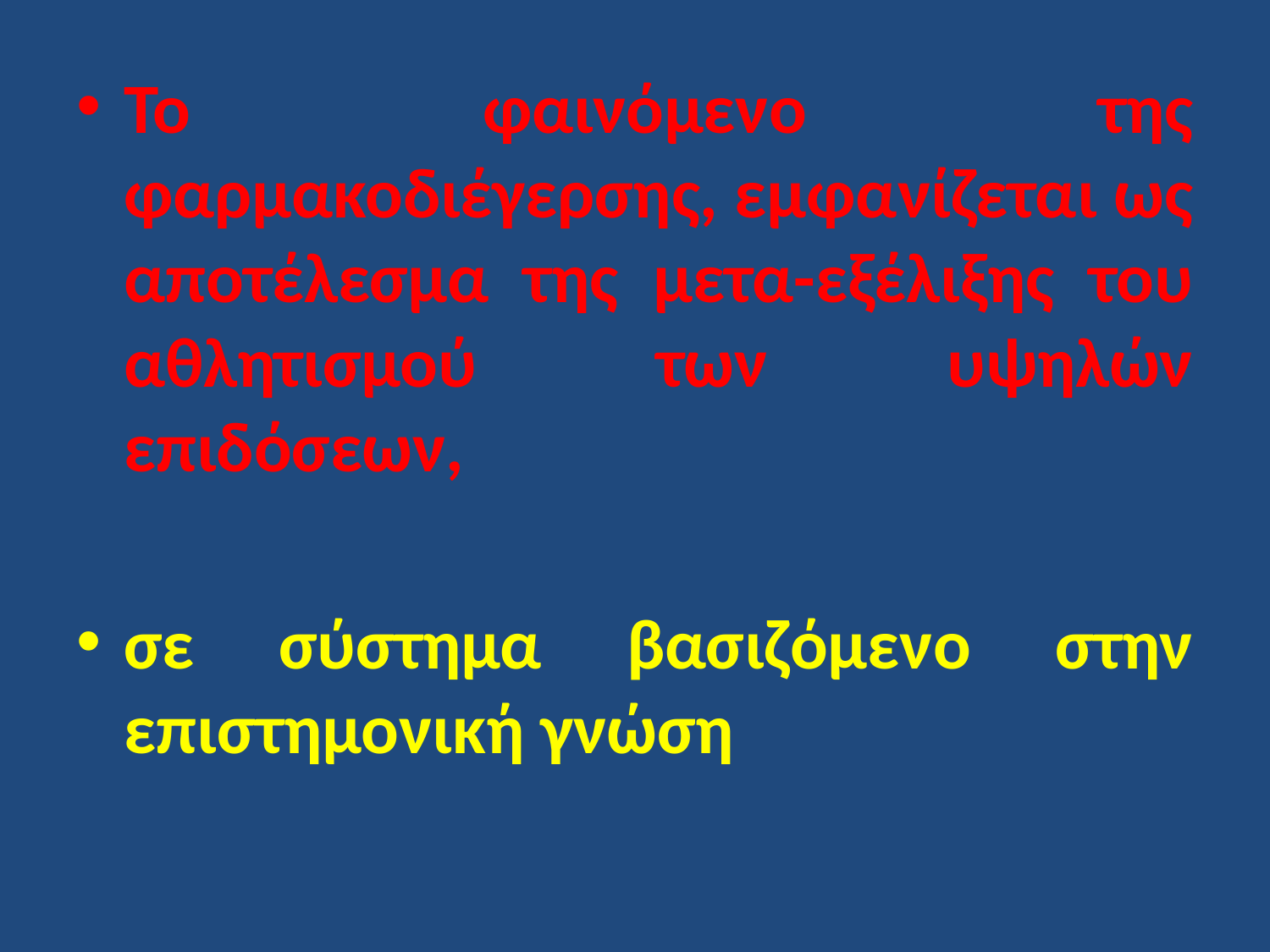

Το φαινόμενο της φαρμακοδιέγερσης, εμφανίζεται ως αποτέλεσμα της μετα-εξέλιξης του αθλητισμού των υψηλών επιδόσεων,

σε σύστημα βασιζόμενο στην επιστημονική γνώση